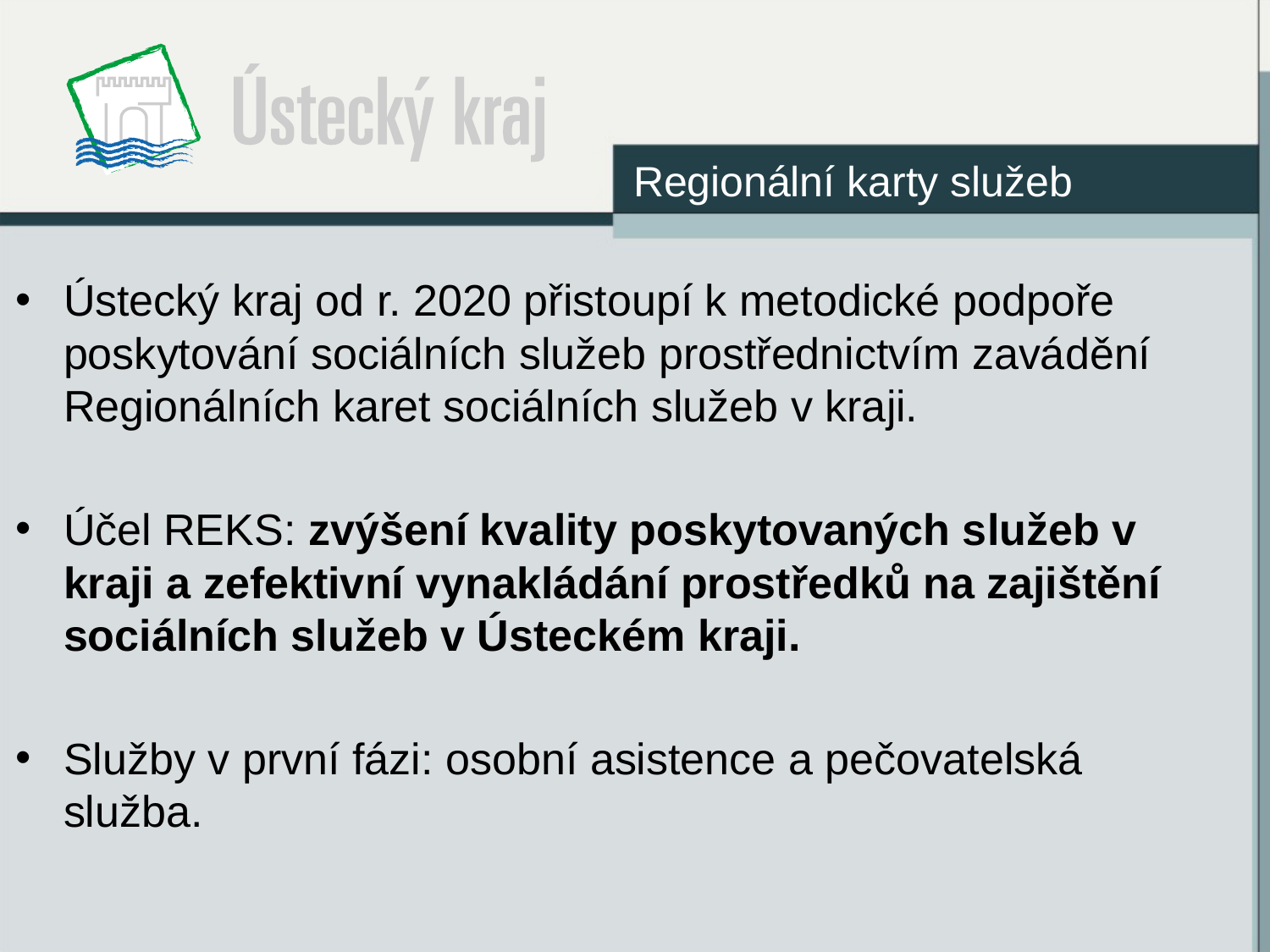

Regionální karty služeb
Ústecký kraj od r. 2020 přistoupí k metodické podpoře poskytování sociálních služeb prostřednictvím zavádění Regionálních karet sociálních služeb v kraji.

Účel REKS: zvýšení kvality poskytovaných služeb v kraji a zefektivní vynakládání prostředků na zajištění sociálních služeb v Ústeckém kraji.

Služby v první fázi: osobní asistence a pečovatelská služba.